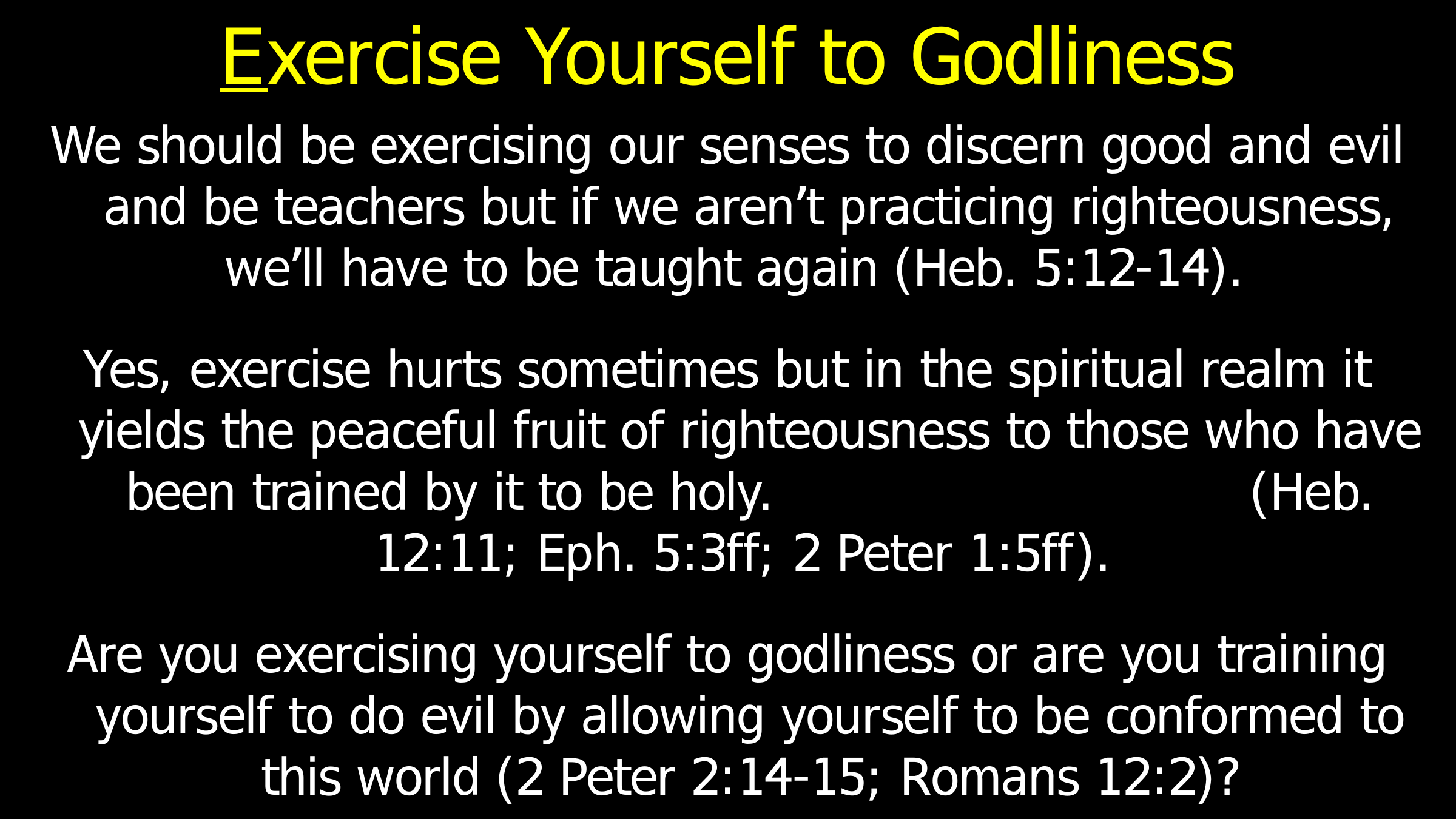

# Exercise Yourself to Godliness
We should be exercising our senses to discern good and evil and be teachers but if we aren’t practicing righteousness, we’ll have to be taught again (Heb. 5:12-14).

Yes, exercise hurts sometimes but in the spiritual realm it yields the peaceful fruit of righteousness to those who have been trained by it to be holy.                              (Heb. 12:11; Eph. 5:3ff; 2 Peter 1:5ff).

Are you exercising yourself to godliness or are you training yourself to do evil by allowing yourself to be conformed to this world (2 Peter 2:14-15; Romans 12:2)?